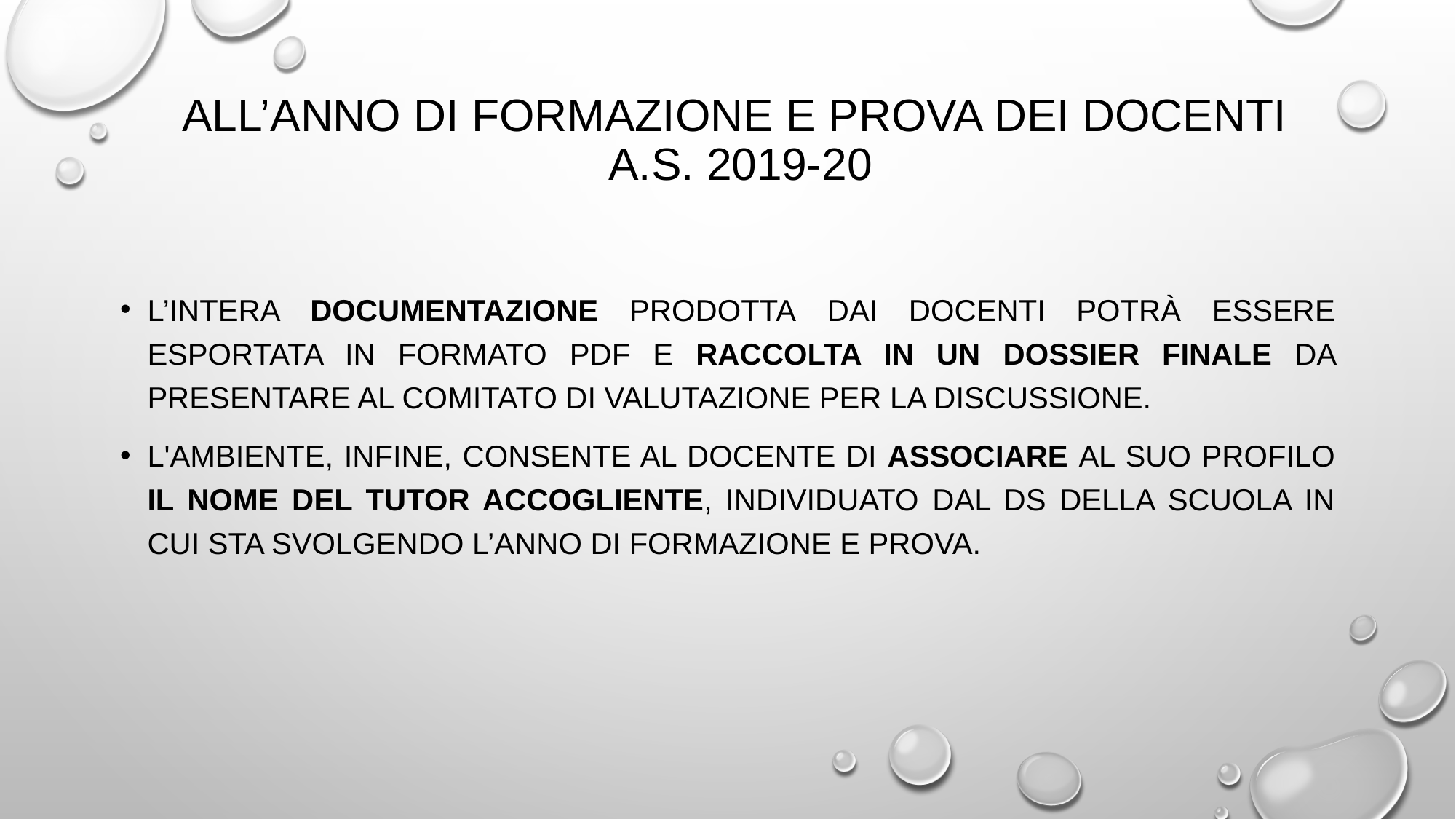

# all’anno di formazione e prova dei docenti A.S. 2019-20
L’intera documentazione prodotta dai docenti potrà essere esportata in formato pdf e raccolta in un Dossier Finale da presentare al comitato di valutazione per la discussione.
L'ambiente, infine, consente al docente di associare al suo profilo il nome del tutor accogliente, individuato dal DS della scuola in cui sta svolgendo l’anno di formazione e prova.